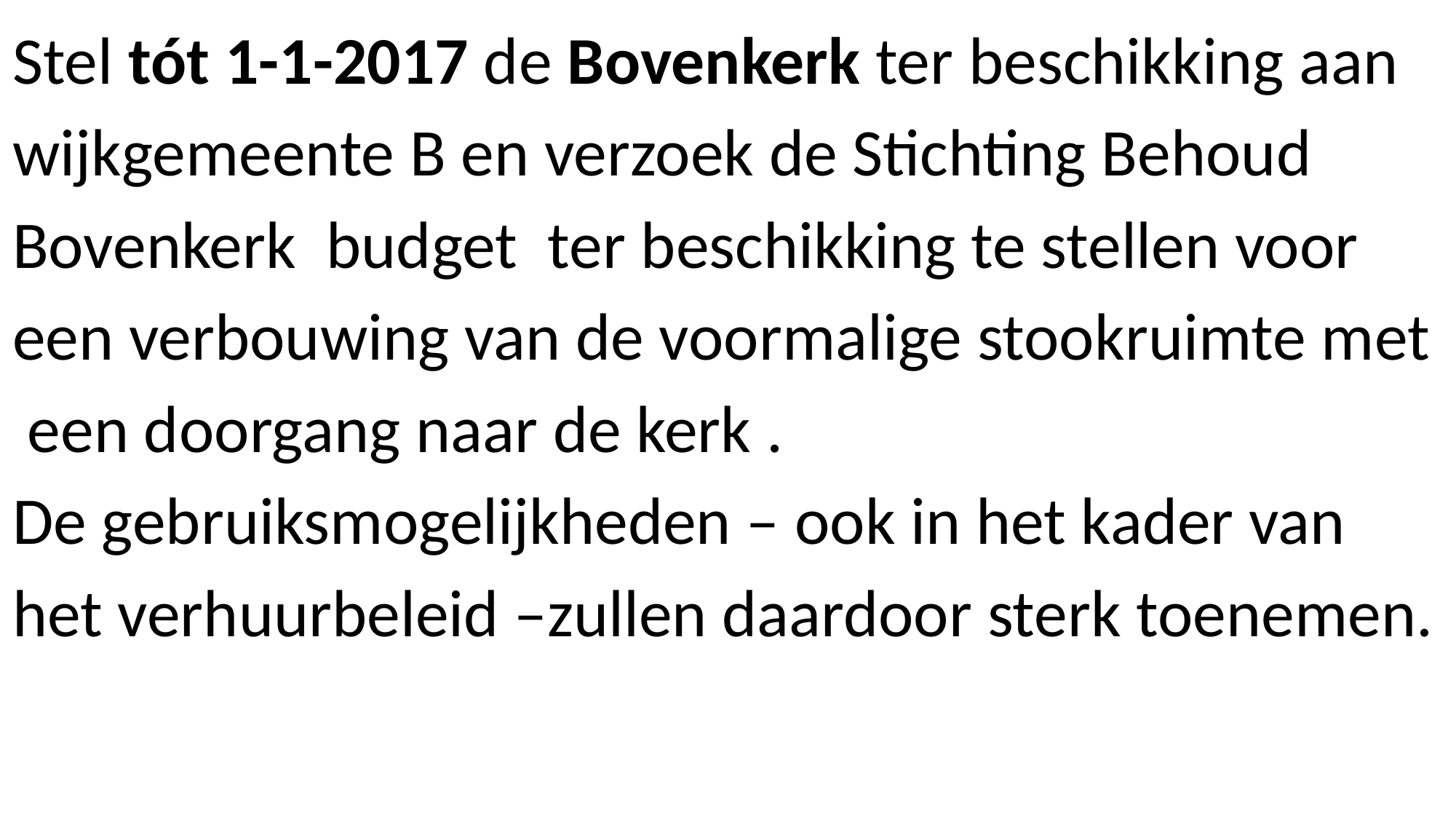

Stel tót 1-1-2017 de Bovenkerk ter beschikking aan wijkgemeente B en verzoek de Stichting Behoud Bovenkerk  budget  ter beschikking te stellen voor een verbouwing van de voormalige stookruimte met  een doorgang naar de kerk .
De gebruiksmogelijkheden – ook in het kader van het verhuurbeleid –zullen daardoor sterk toenemen.